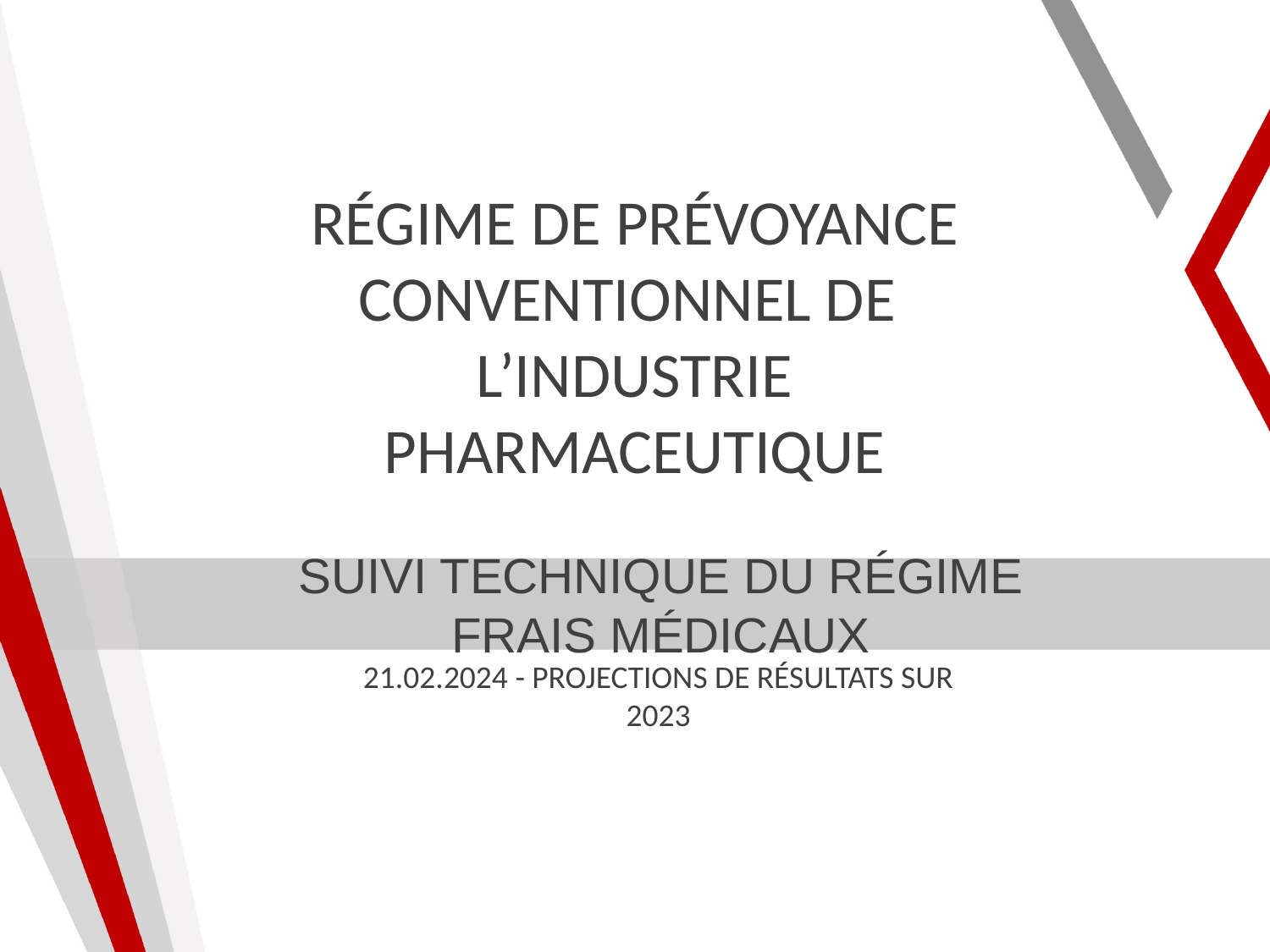

# Régime de Prévoyance Conventionnel de l’Industrie Pharmaceutique
Suivi Technique du régime Frais Médicaux
21.02.2024 - Projections de résultats sur 2023